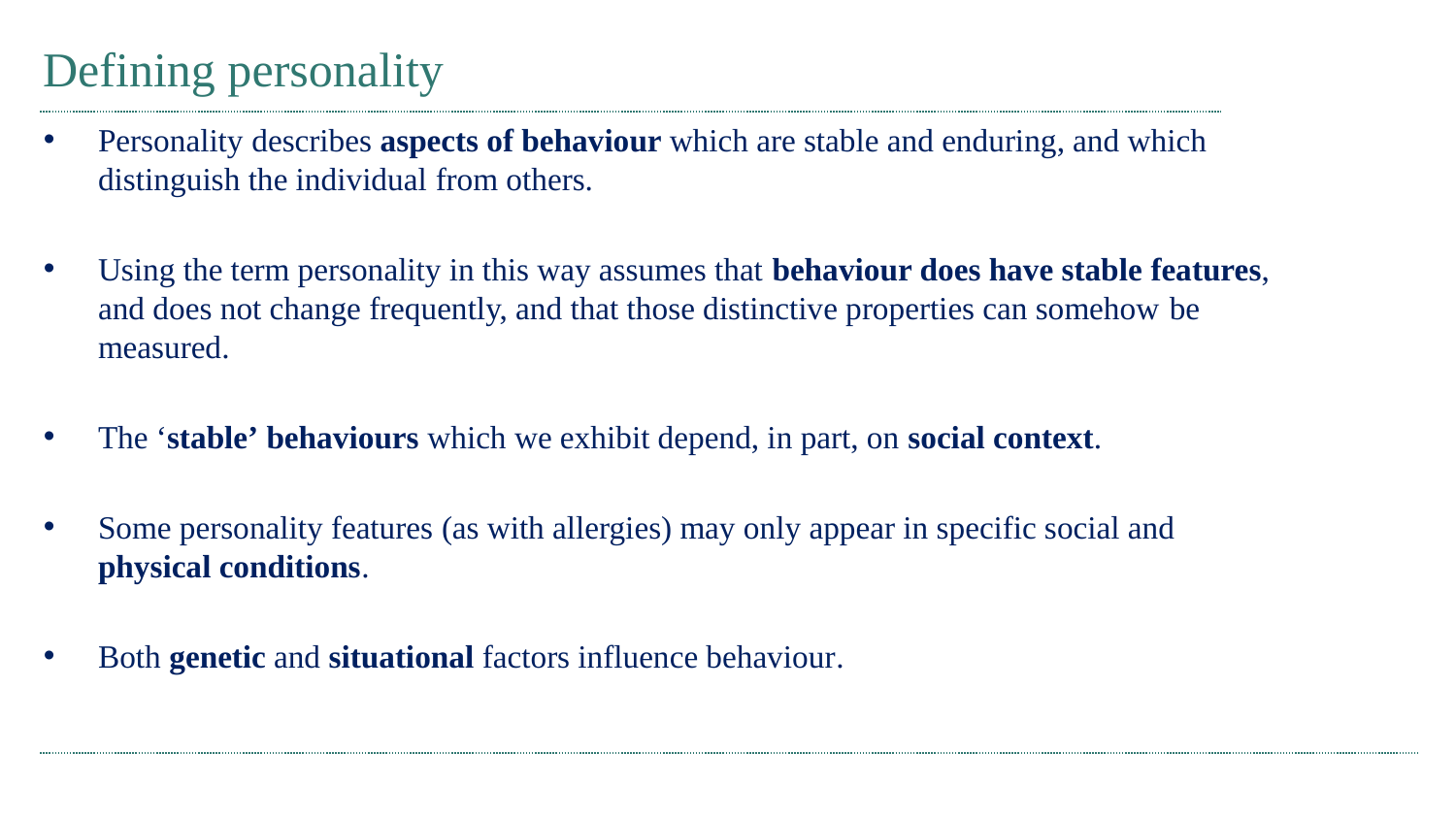

# Defining personality
Personality describes aspects of behaviour which are stable and enduring, and which distinguish the individual from others.

Using the term personality in this way assumes that behaviour does have stable features, and does not change frequently, and that those distinctive properties can somehow be measured.

The ‘stable’ behaviours which we exhibit depend, in part, on social context.

Some personality features (as with allergies) may only appear in specific social and physical conditions.

Both genetic and situational factors influence behaviour.